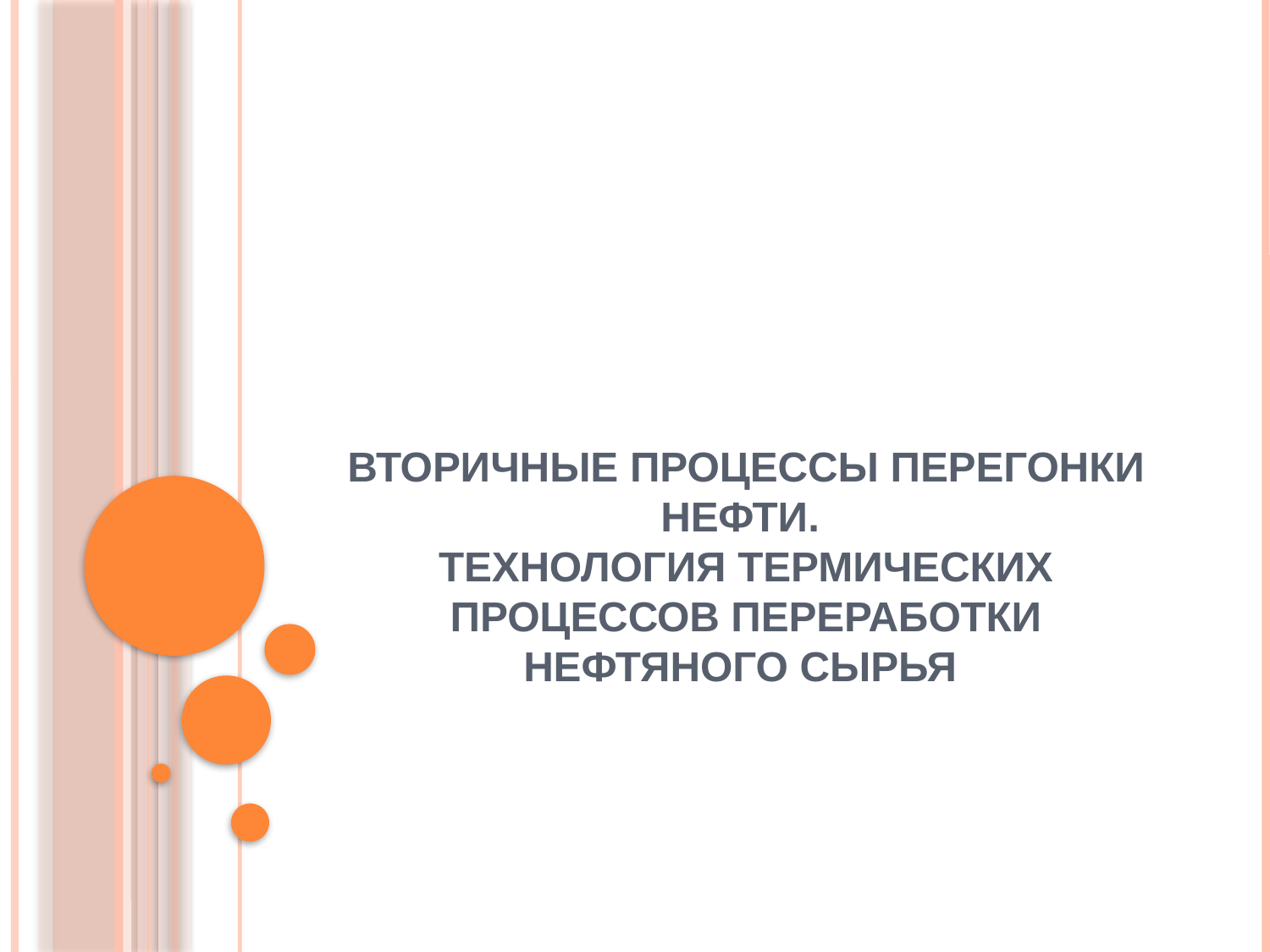

# Вторичные процессы перегонки нефти. Технология термических процессов переработки нефтяного сырья